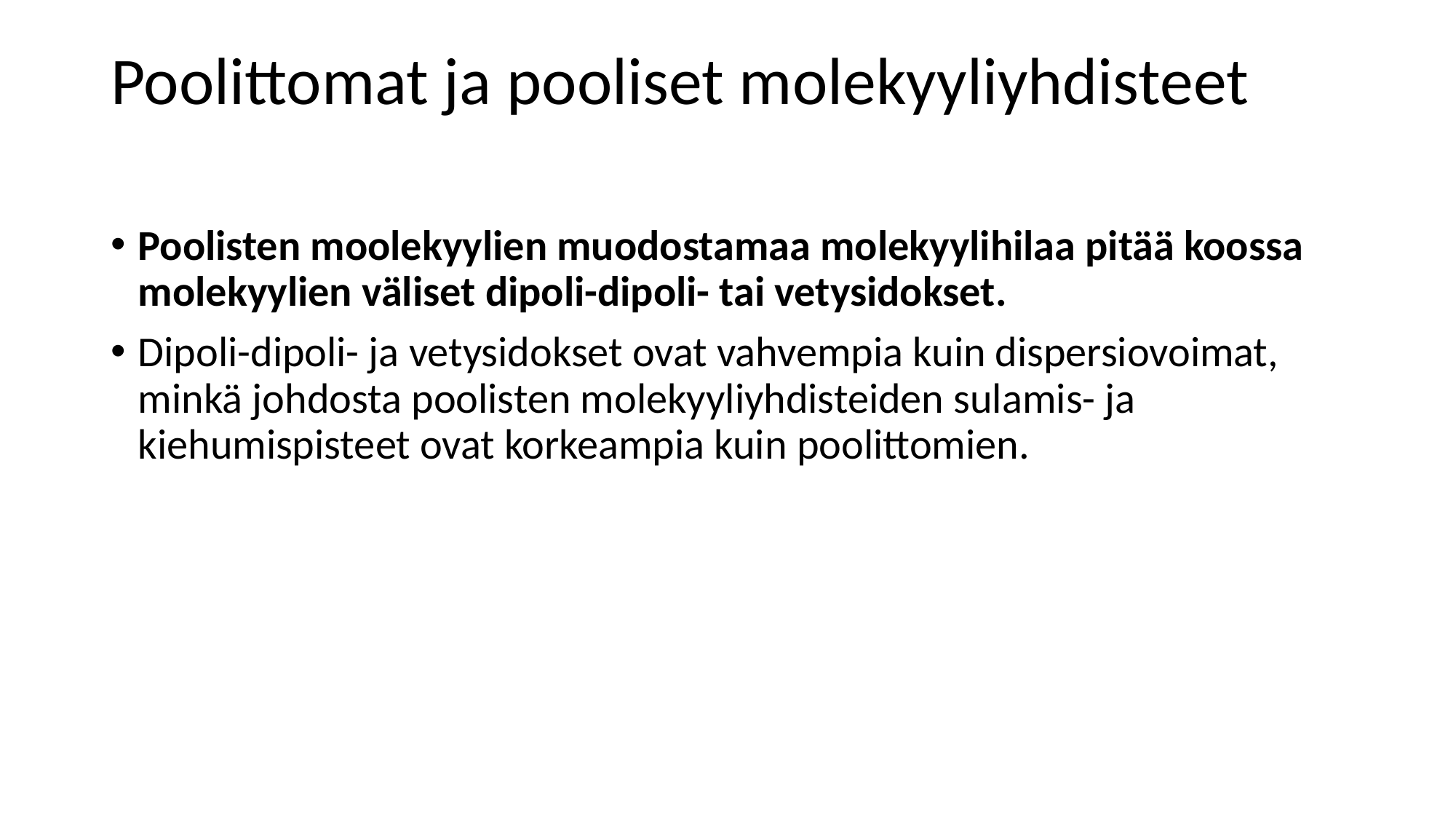

# Poolittomat ja pooliset molekyyliyhdisteet
Poolisten moolekyylien muodostamaa molekyylihilaa pitää koossa molekyylien väliset dipoli-dipoli- tai vetysidokset.
Dipoli-dipoli- ja vetysidokset ovat vahvempia kuin dispersiovoimat, minkä johdosta poolisten molekyyliyhdisteiden sulamis- ja kiehumispisteet ovat korkeampia kuin poolittomien.